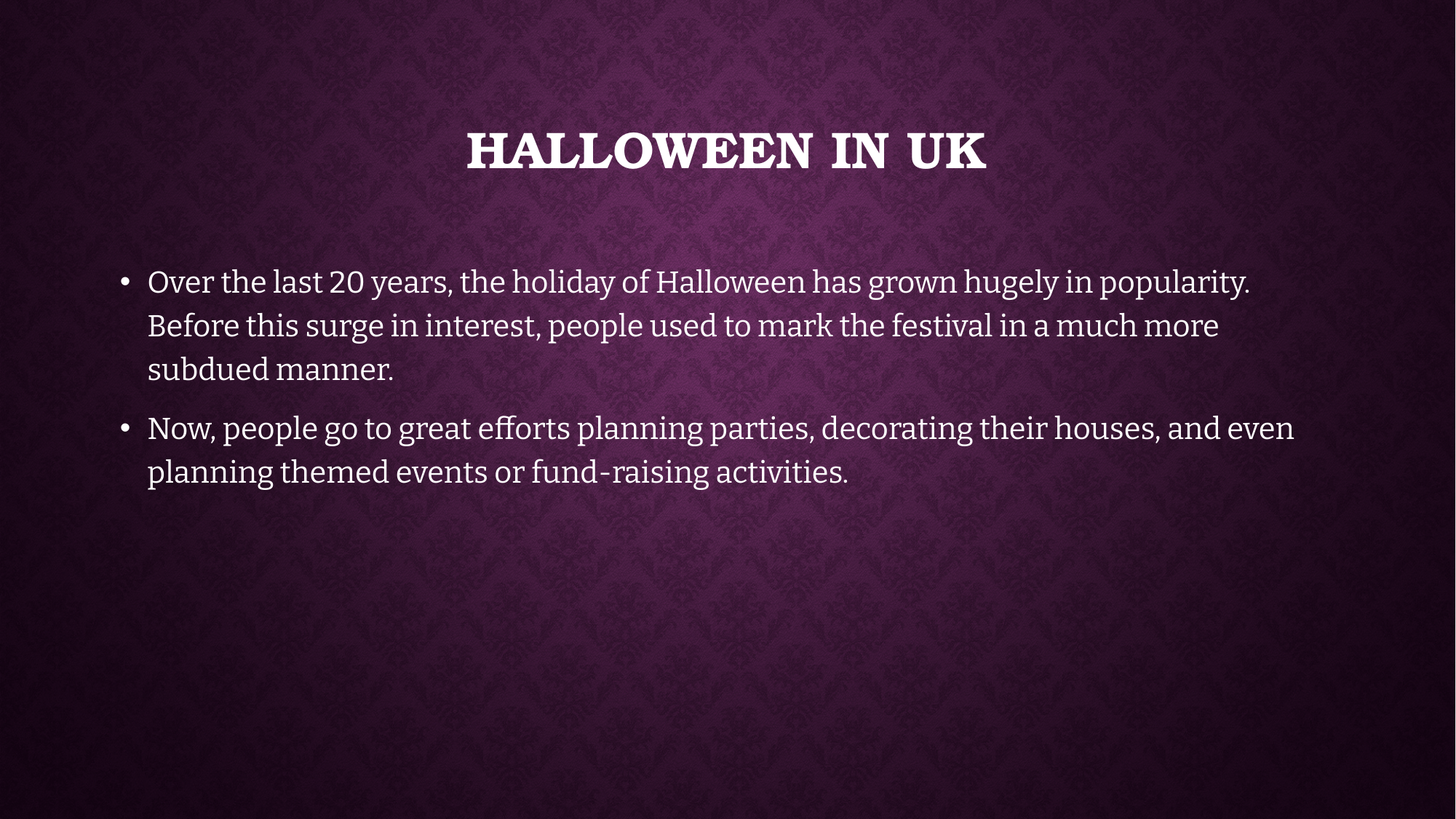

# Halloween in uk
Over the last 20 years, the holiday of Halloween has grown hugely in popularity. Before this surge in interest, people used to mark the festival in a much more subdued manner.
Now, people go to great efforts planning parties, decorating their houses, and even planning themed events or fund-raising activities.